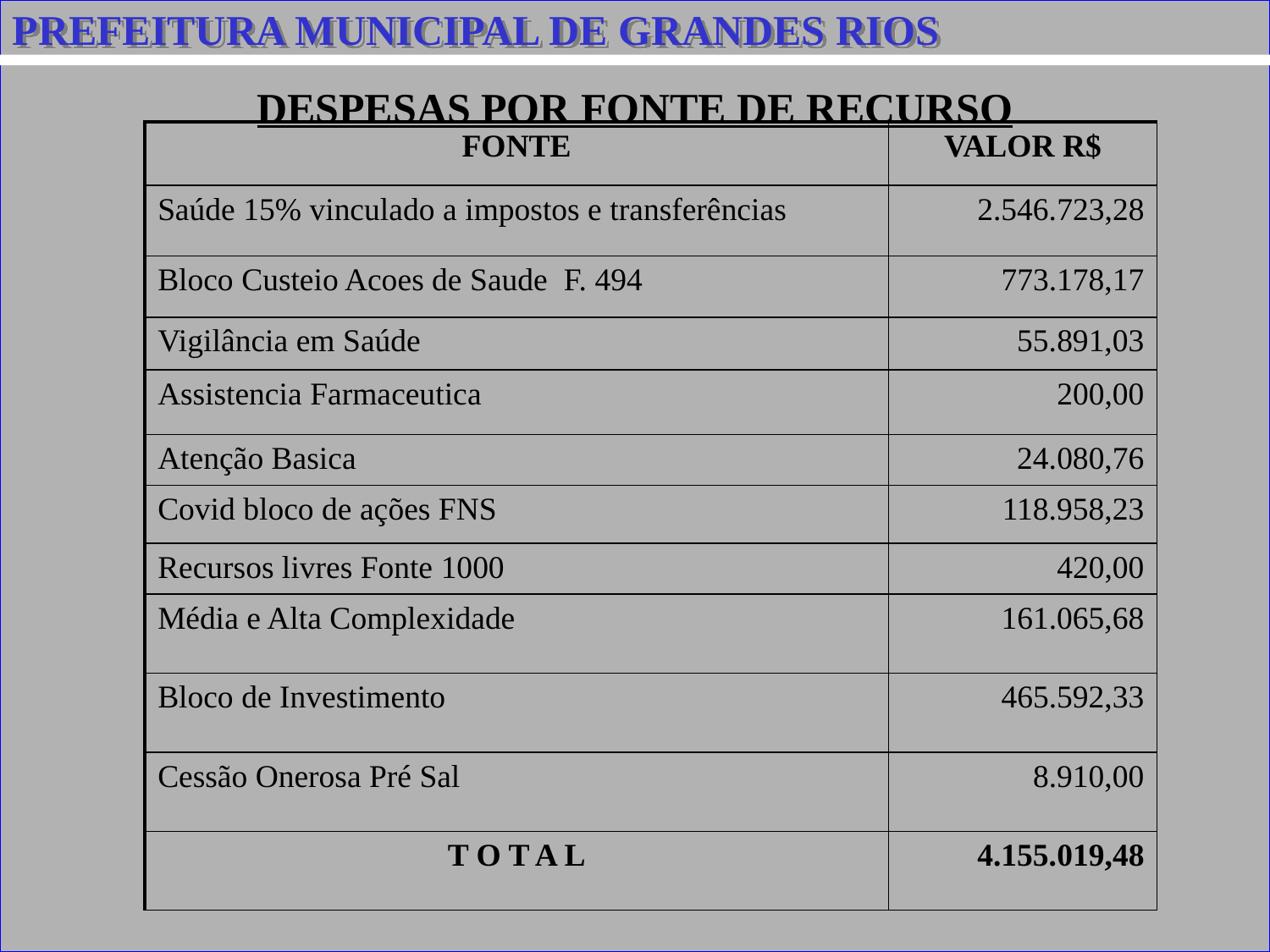

PREFEITURA MUNICIPAL DE GRANDES RIOS
DESPESAS POR FONTE DE RECURSO

| FONTE | VALOR R$ |
| --- | --- |
| Saúde 15% vinculado a impostos e transferências | 2.546.723,28 |
| Bloco Custeio Acoes de Saude F. 494 | 773.178,17 |
| Vigilância em Saúde | 55.891,03 |
| Assistencia Farmaceutica | 200,00 |
| Atenção Basica | 24.080,76 |
| Covid bloco de ações FNS | 118.958,23 |
| Recursos livres Fonte 1000 | 420,00 |
| Média e Alta Complexidade | 161.065,68 |
| Bloco de Investimento | 465.592,33 |
| Cessão Onerosa Pré Sal | 8.910,00 |
| T O T A L | 4.155.019,48 |